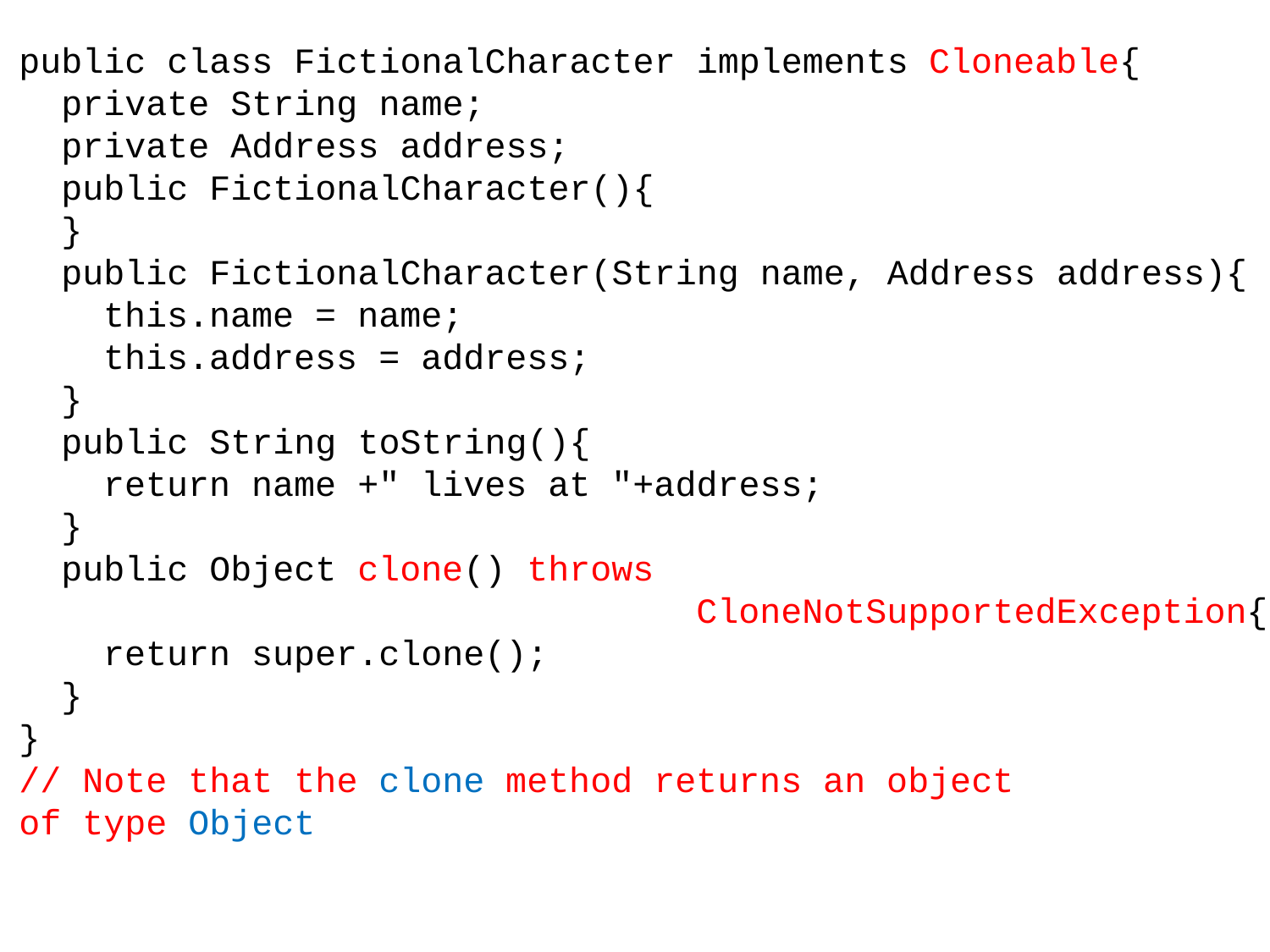

public class FictionalCharacter implements Cloneable{
  private String name;
  private Address address;
  public FictionalCharacter(){
  }
  public FictionalCharacter(String name, Address address){
    this.name = name;
    this.address = address;
  }
  public String toString(){
    return name +" lives at "+address;
  }
  public Object clone() throws
                                CloneNotSupportedException{
    return super.clone();
  }
}
// Note that the clone method returns an object
of type Object